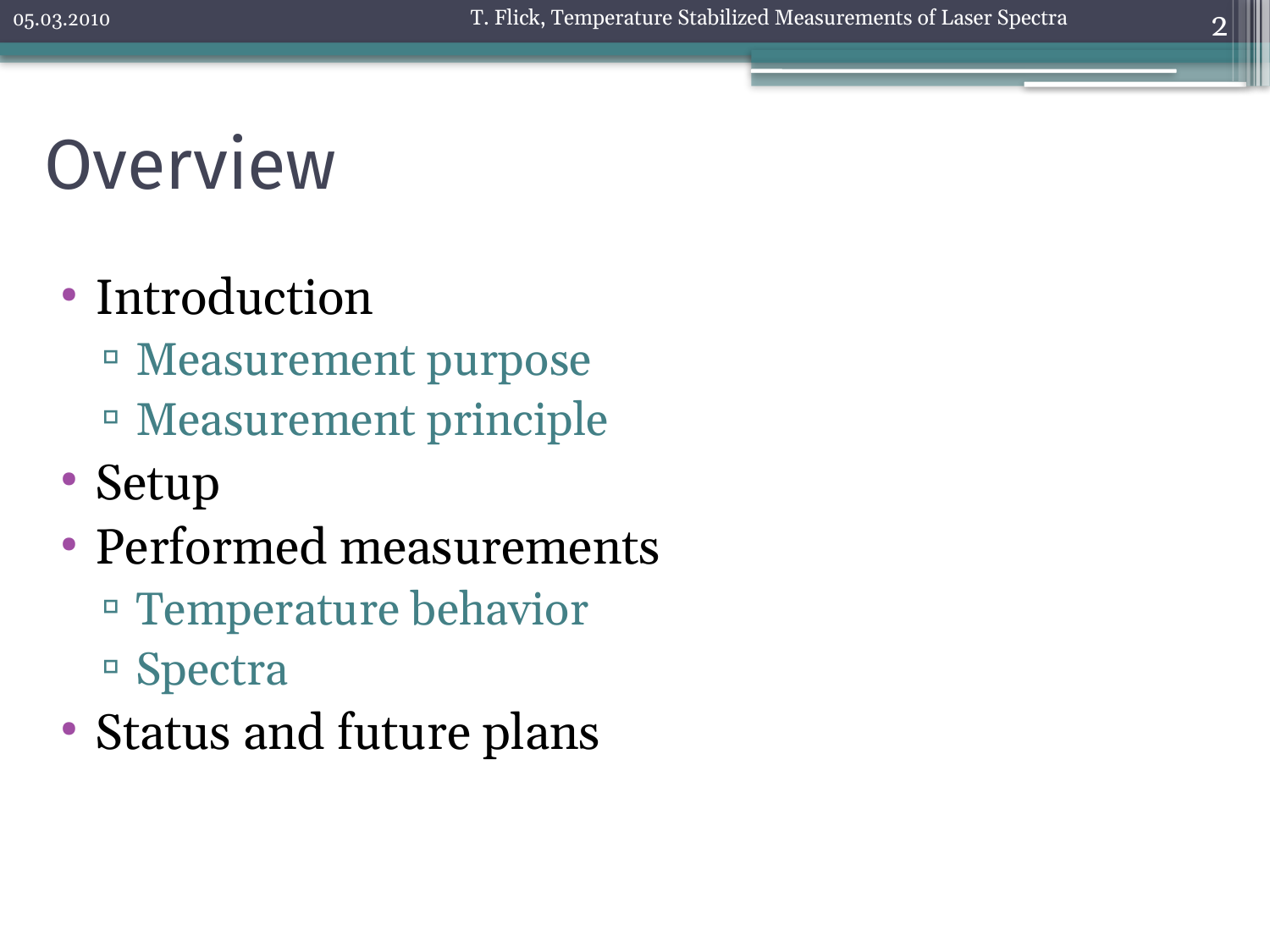

T. Flick, Temperature Stabilized Measurements of Laser Spectra
05.03.2010
2
# Overview
Introduction
Measurement purpose
Measurement principle
Setup
Performed measurements
Temperature behavior
Spectra
Status and future plans